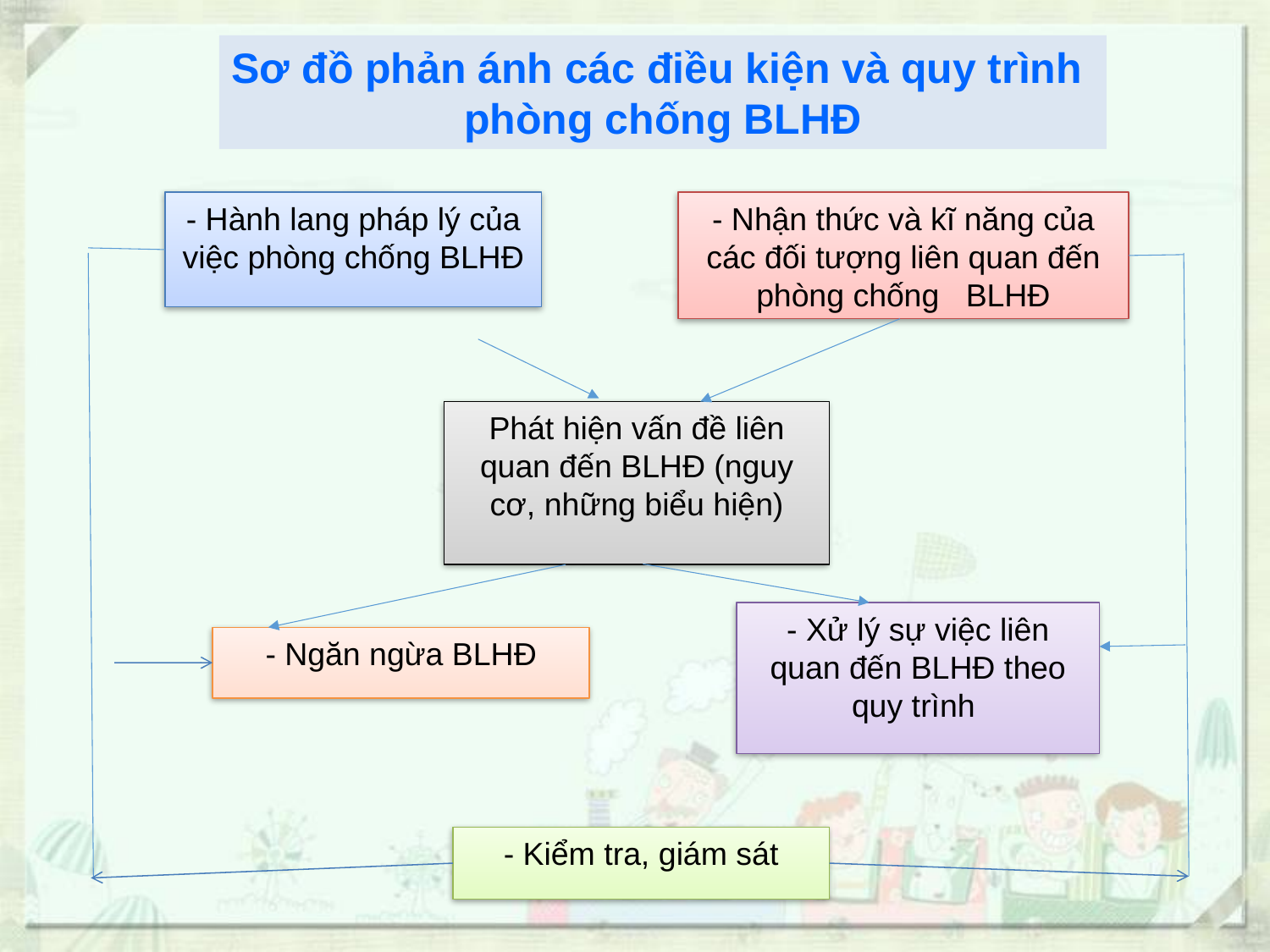

Sơ đồ phản ánh các điều kiện và quy trình
phòng chống BLHĐ

- Hành lang pháp lý của việc phòng chống BLHĐ
- Nhận thức và kĩ năng của các đối tượng liên quan đến phòng chống   BLHĐ

Phát hiện vấn đề liên quan đến BLHĐ (nguy cơ, những biểu hiện)

- Xử lý sự việc liên quan đến BLHĐ theo quy trình
- Ngăn ngừa BLHĐ

- Kiểm tra, giám sát